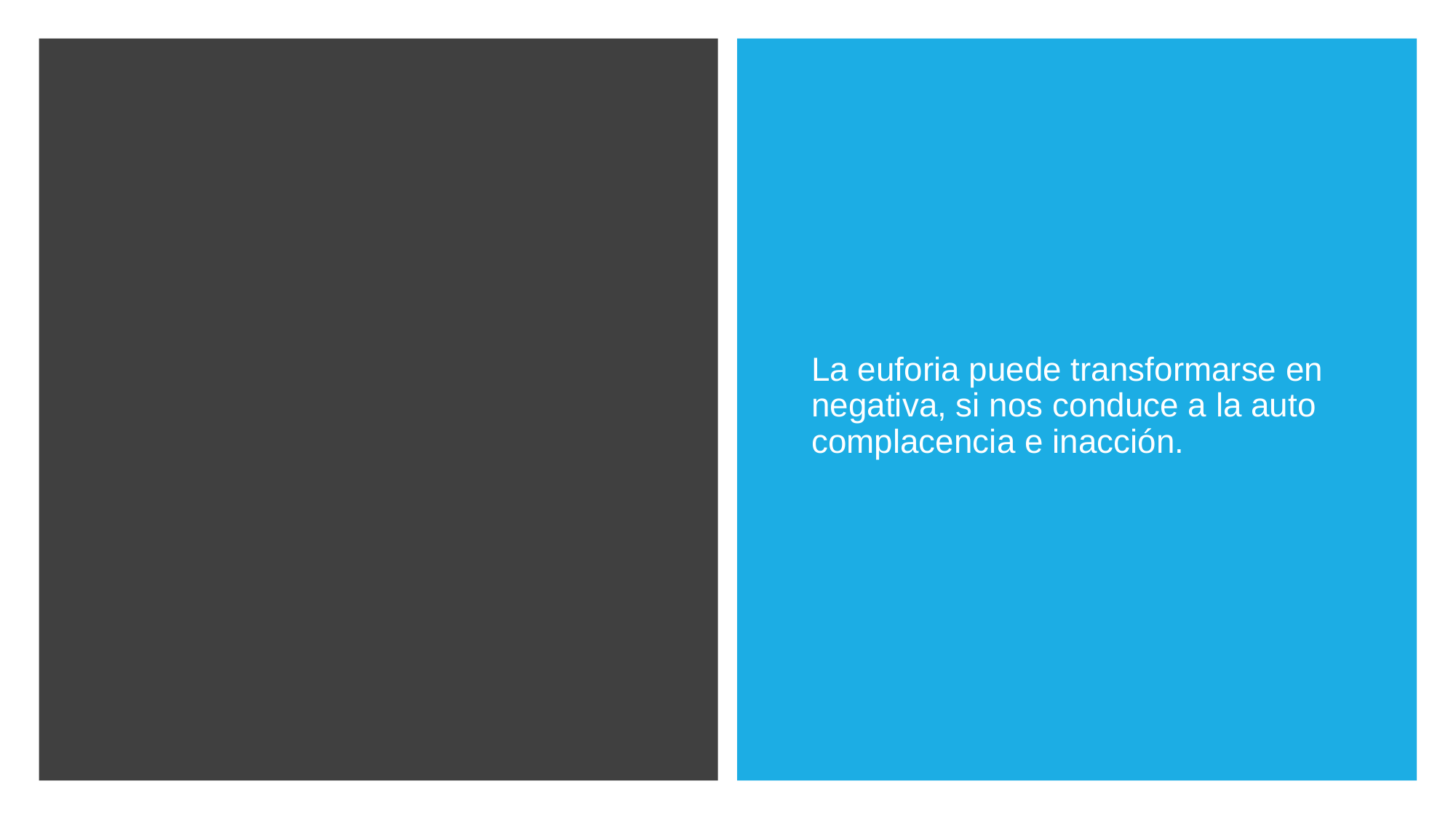

La euforia puede transformarse en negativa, si nos conduce a la auto complacencia e inacción.